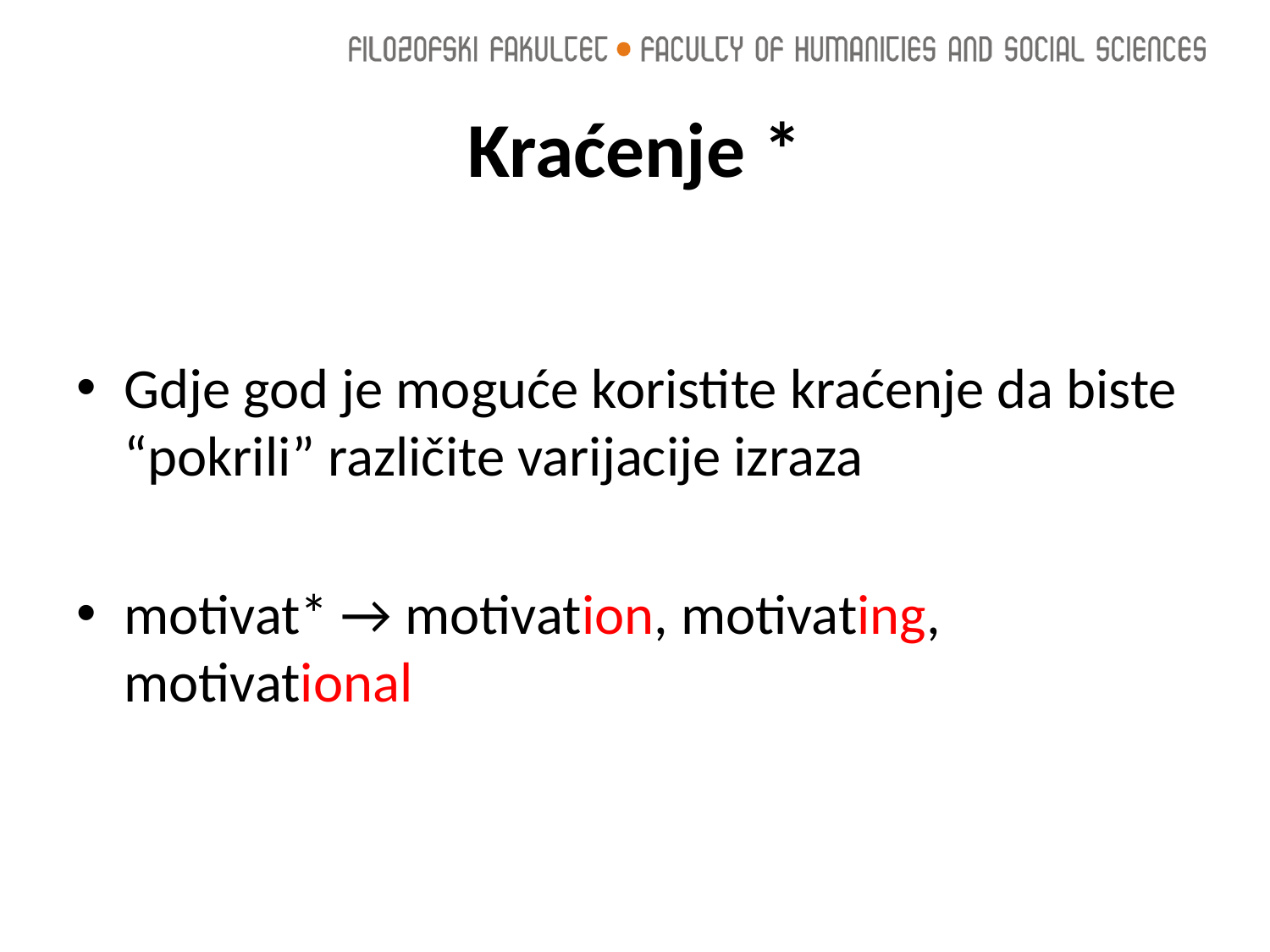

# Kraćenje *
Gdje god je moguće koristite kraćenje da biste “pokrili” različite varijacije izraza

motivat* → motivation, motivating, motivational